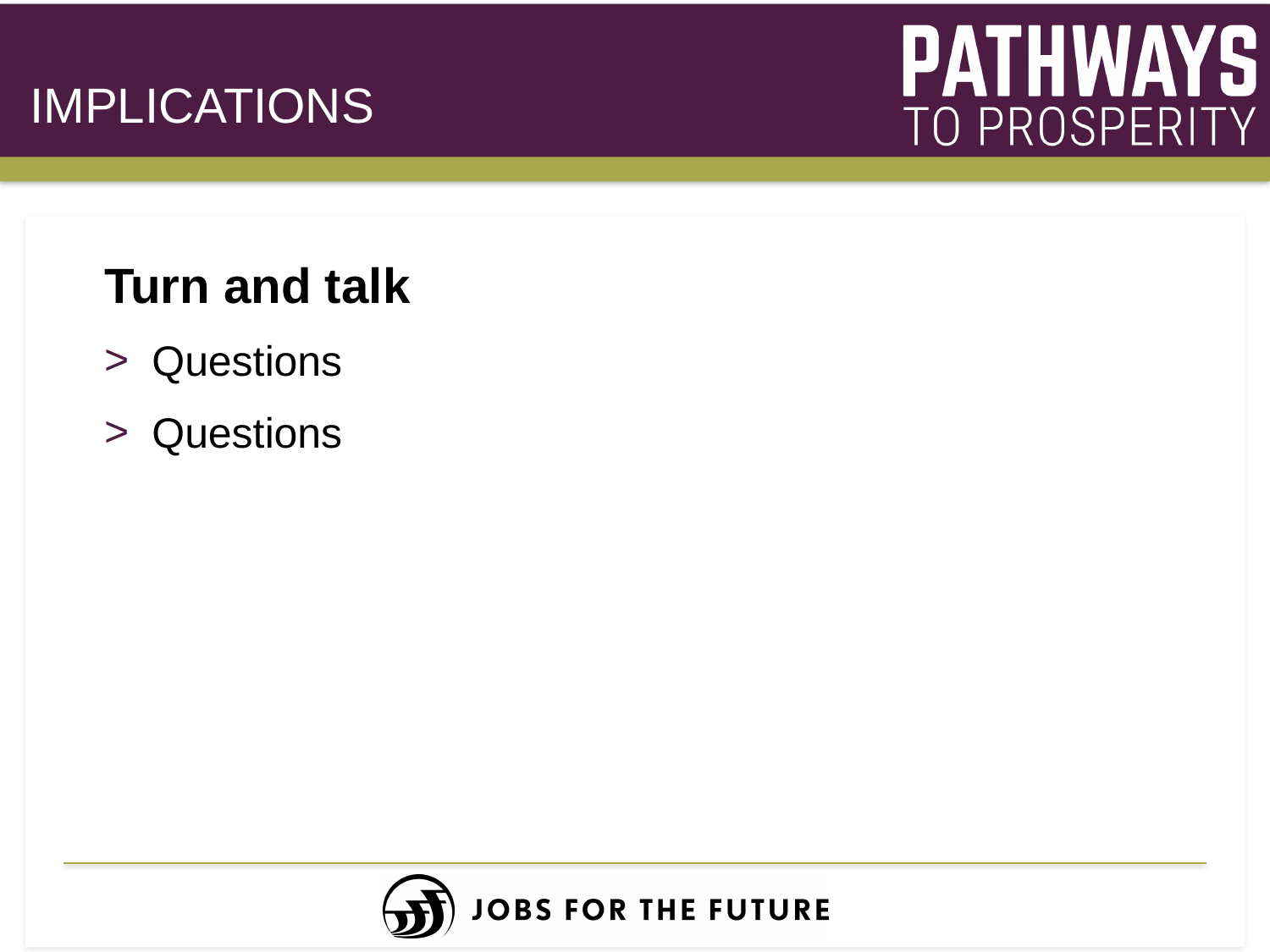

# IMPLICATIONS
Turn and talk
Questions
Questions